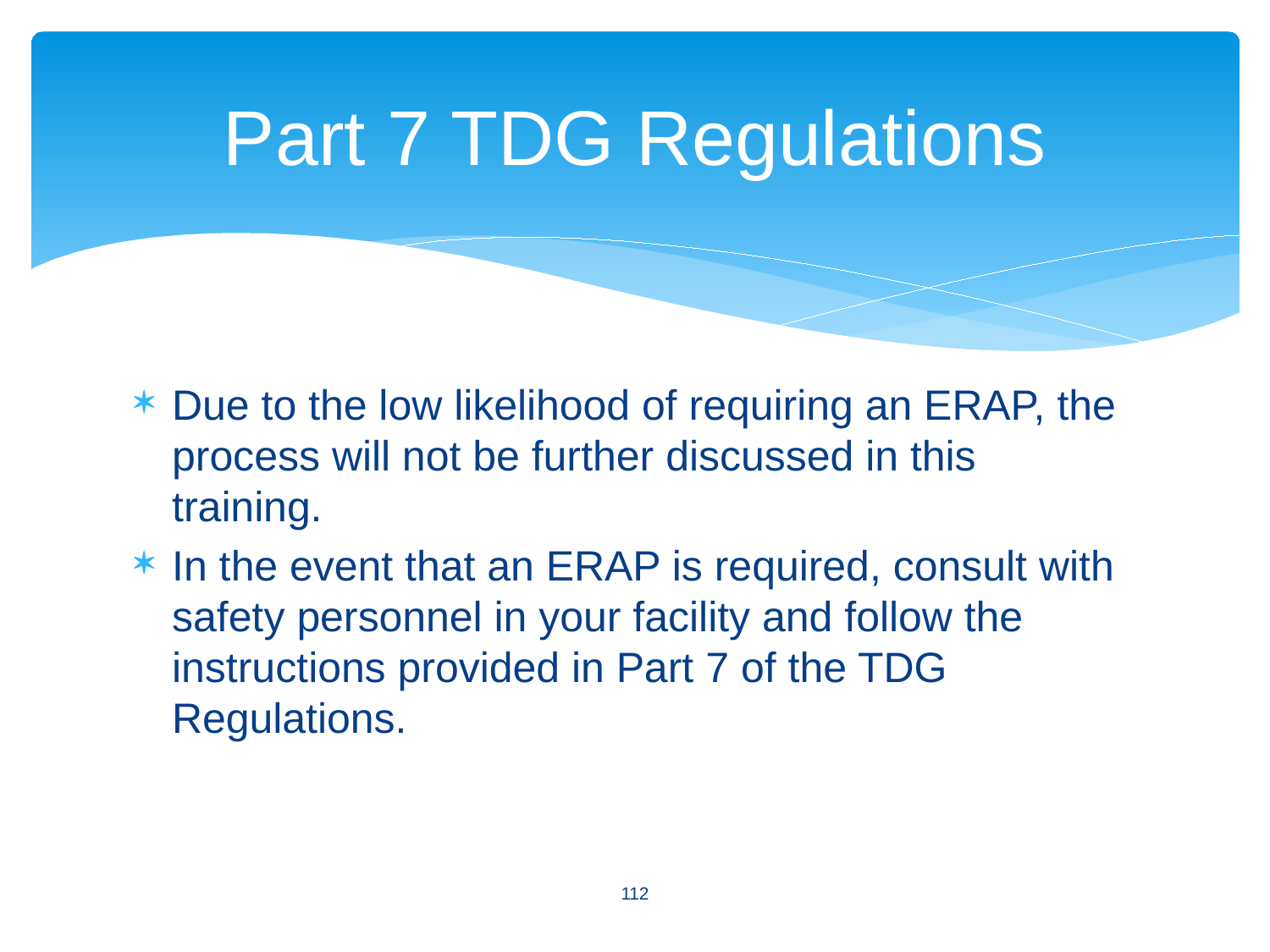

# Part 7 TDG Regulations
Due to the low likelihood of requiring an ERAP, the process will not be further discussed in this training.
In the event that an ERAP is required, consult with safety personnel in your facility and follow the instructions provided in Part 7 of the TDG Regulations.
112